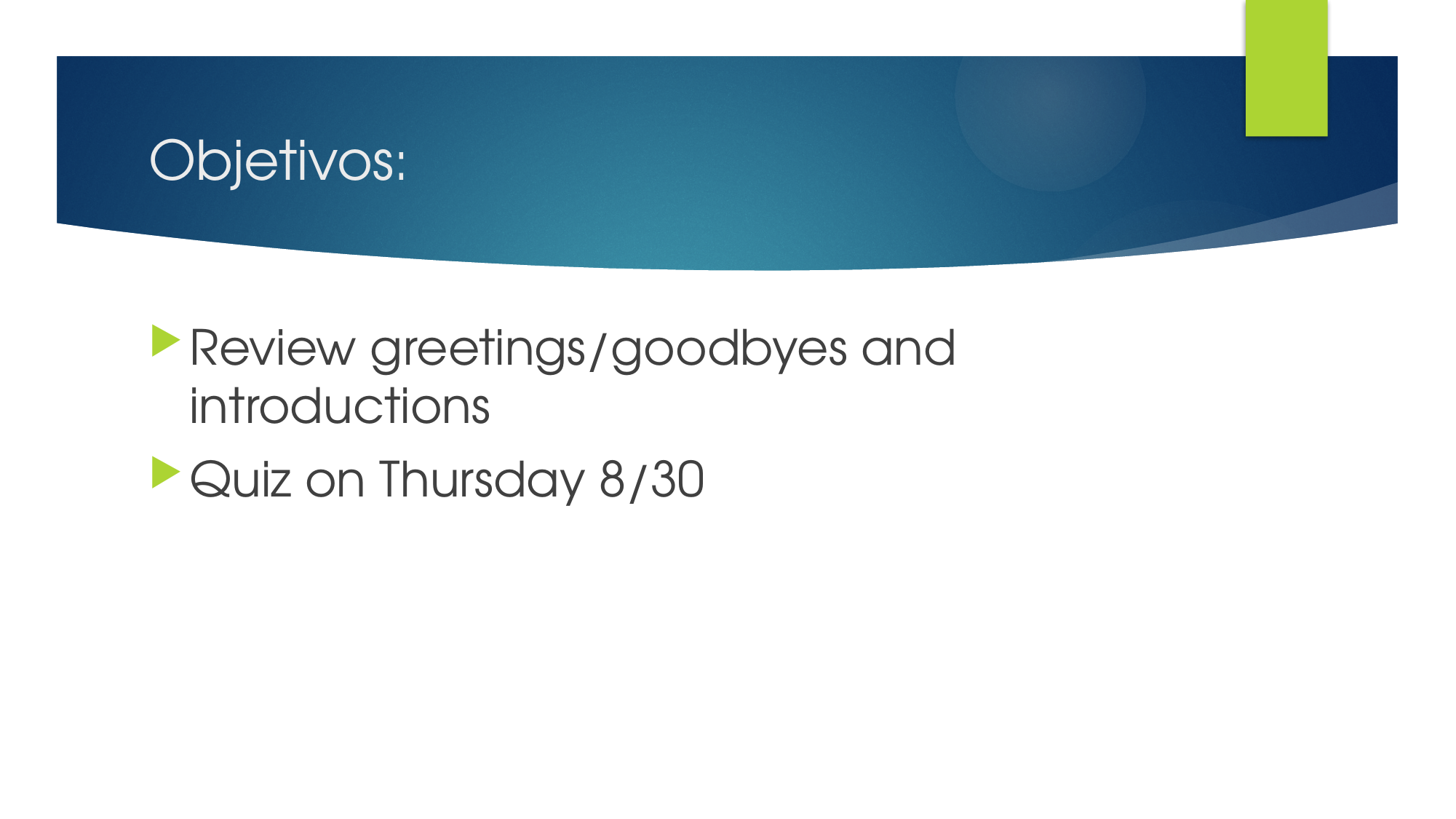

# Objetivos:
Review greetings/goodbyes and introductions
Quiz on Thursday 8/30